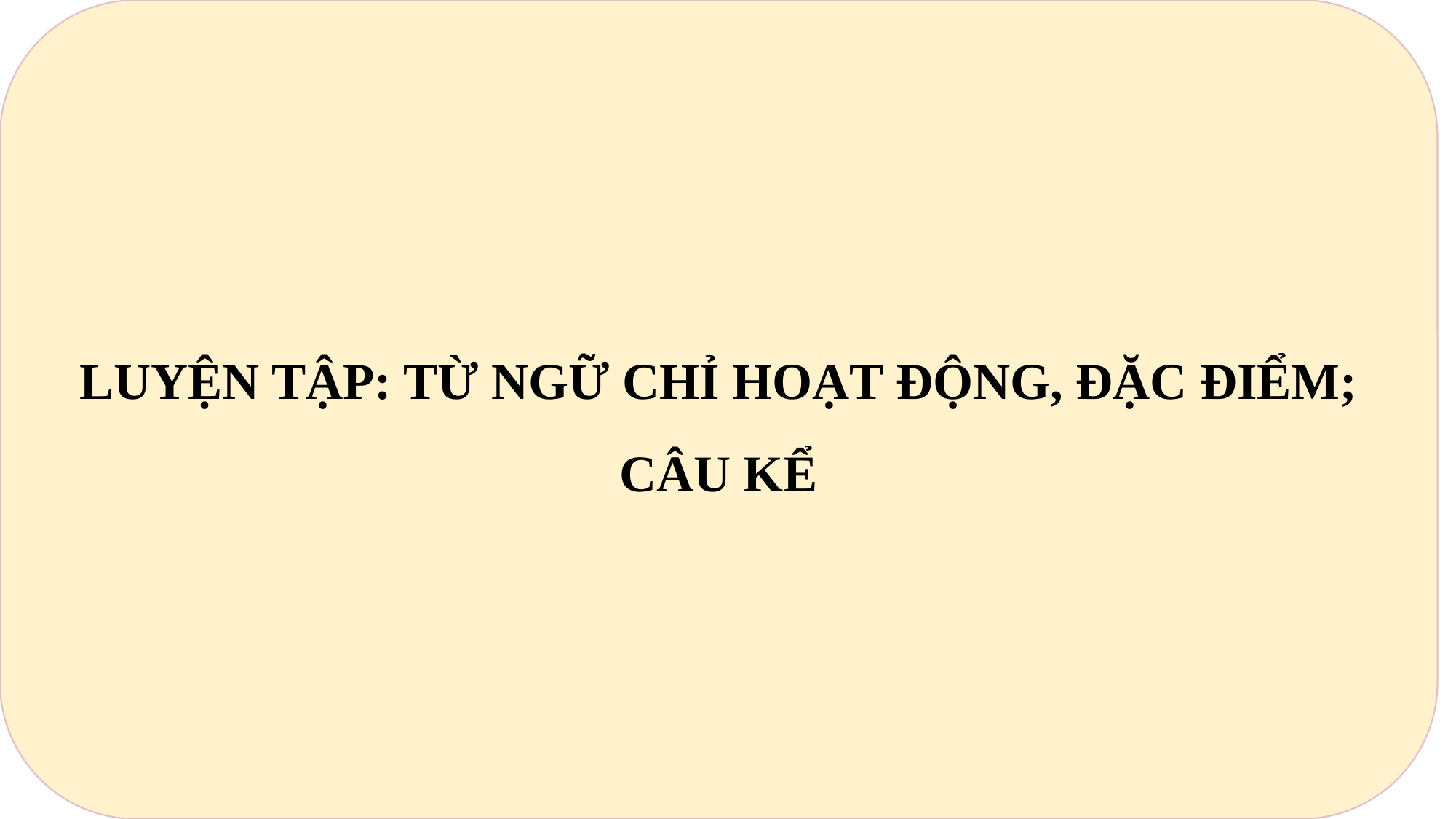

LUYỆN TẬP: TỪ NGỮ CHỈ HOẠT ĐỘNG, ĐẶC ĐIỂM; CÂU KỂ